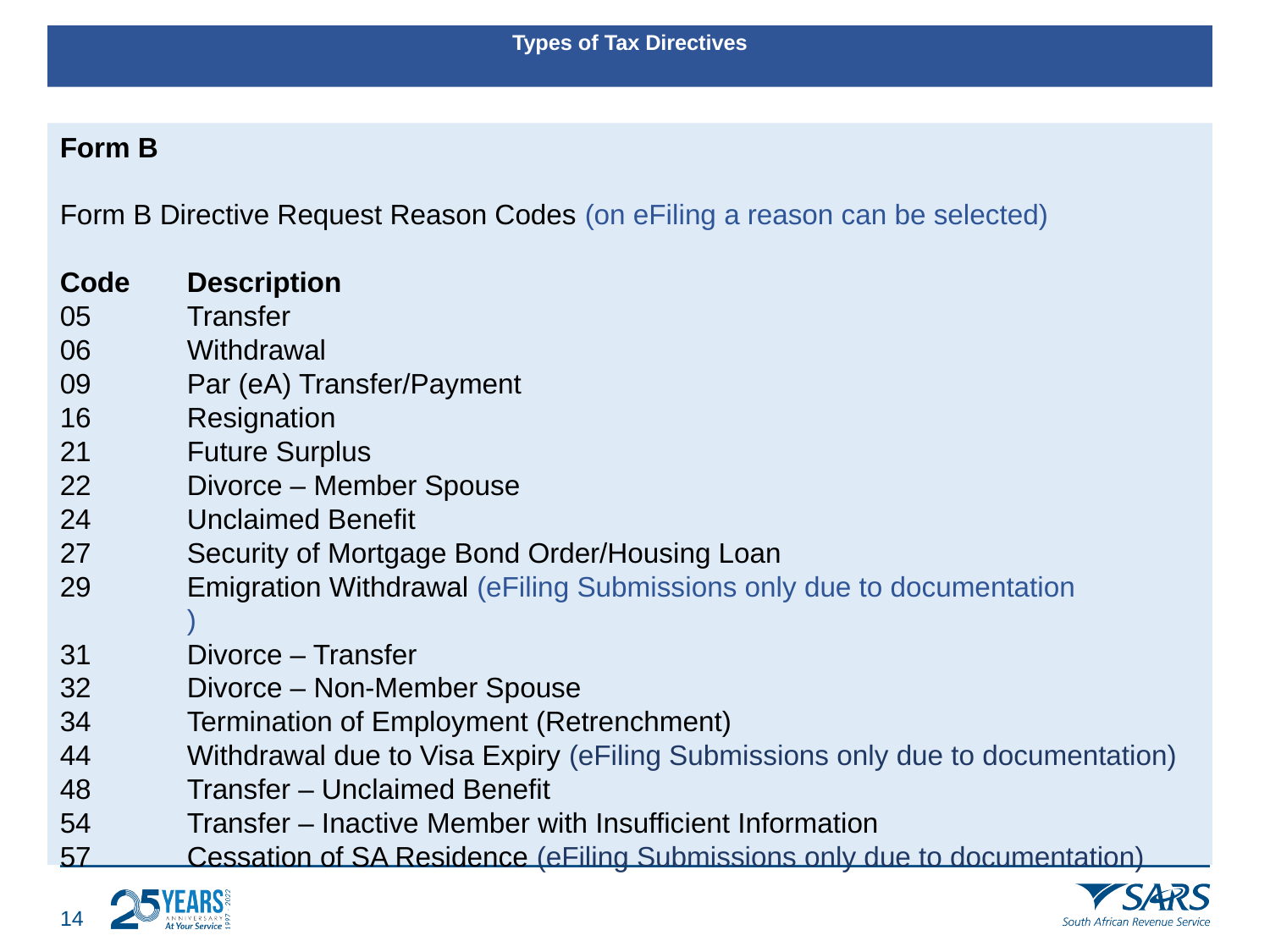

# Types of Tax Directives
Form B

Form B Directive Request Reason Codes (on eFiling a reason can be selected)

Code 	Description
05 	Transfer
06 	Withdrawal
09 	Par (eA) Transfer/Payment
16 	Resignation
21 	Future Surplus
22 	Divorce – Member Spouse
24 	Unclaimed Benefit
27 	Security of Mortgage Bond Order/Housing Loan
29 	Emigration Withdrawal (eFiling Submissions only due to documentation	)
31 	Divorce – Transfer
32 	Divorce – Non-Member Spouse
34 	Termination of Employment (Retrenchment)
44 	Withdrawal due to Visa Expiry (eFiling Submissions only due to documentation)
48 	Transfer – Unclaimed Benefit
54 	Transfer – Inactive Member with Insufficient Information
57 	Cessation of SA Residence (eFiling Submissions only due to documentation)

14